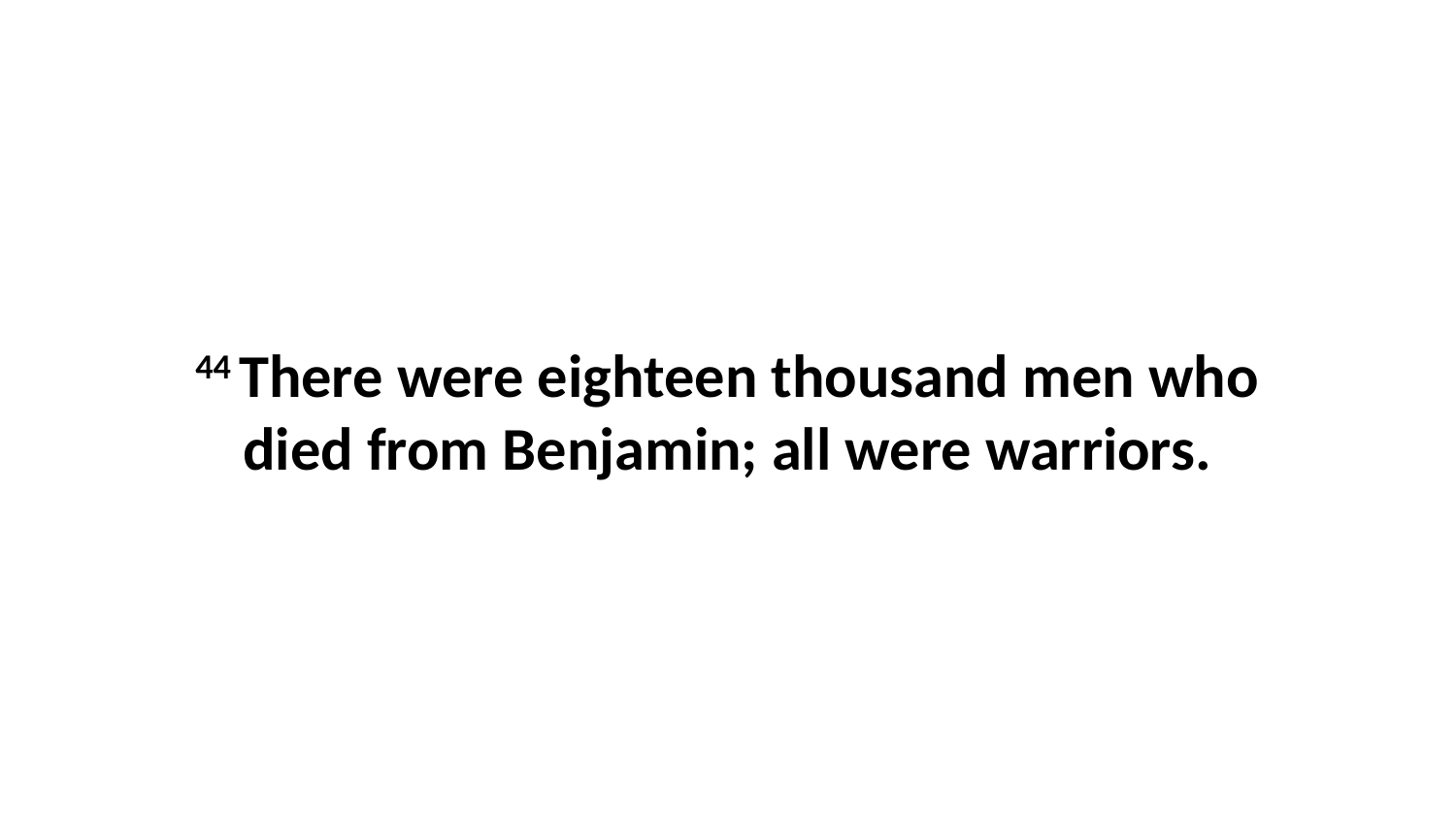

44 There were eighteen thousand men who died from Benjamin; all were warriors.